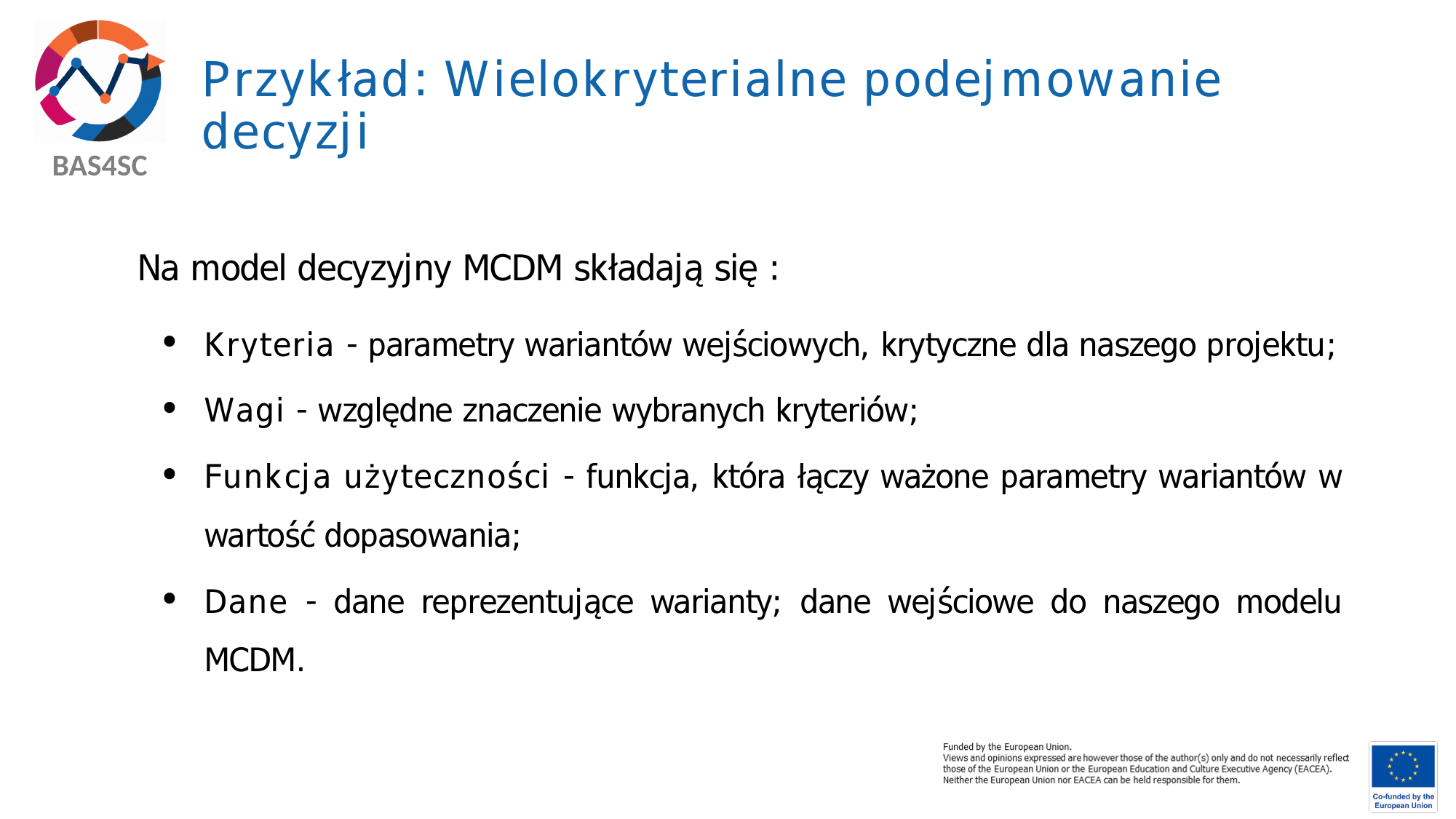

# Przykład: Wielokryterialne podejmowanie decyzji
Na model decyzyjny MCDM składają się :
Kryteria - parametry wariantów wejściowych, krytyczne dla naszego projektu;
Wagi - względne znaczenie wybranych kryteriów;
Funkcja użyteczności - funkcja, która łączy ważone parametry wariantów w wartość dopasowania;
Dane - dane reprezentujące warianty; dane wejściowe do naszego modelu MCDM.